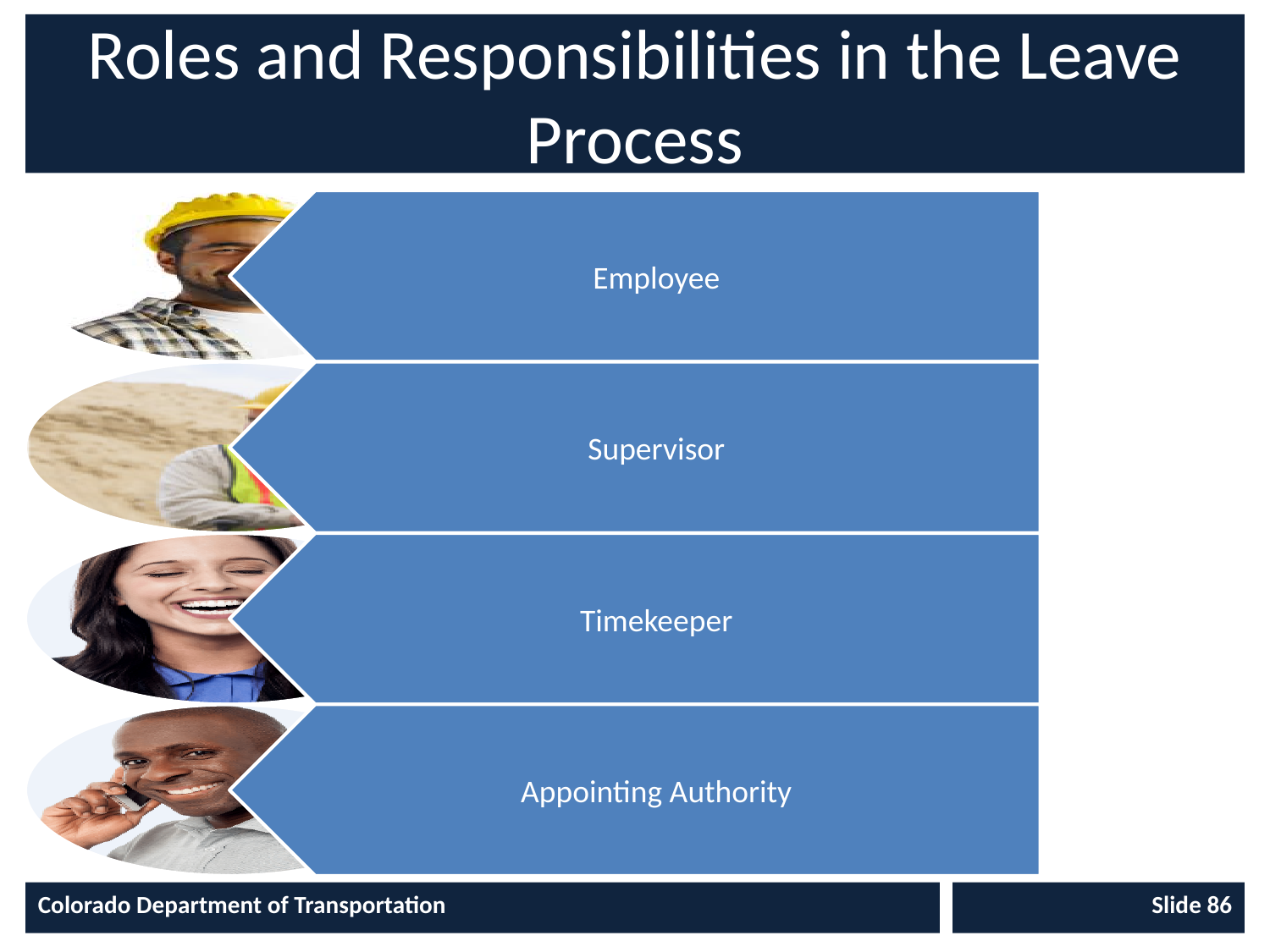

# Roles and Responsibilities in the Leave Process
Employee
Supervisor
Appointing Authority
Timekeeper
Colorado Department of Transportation
Slide 86